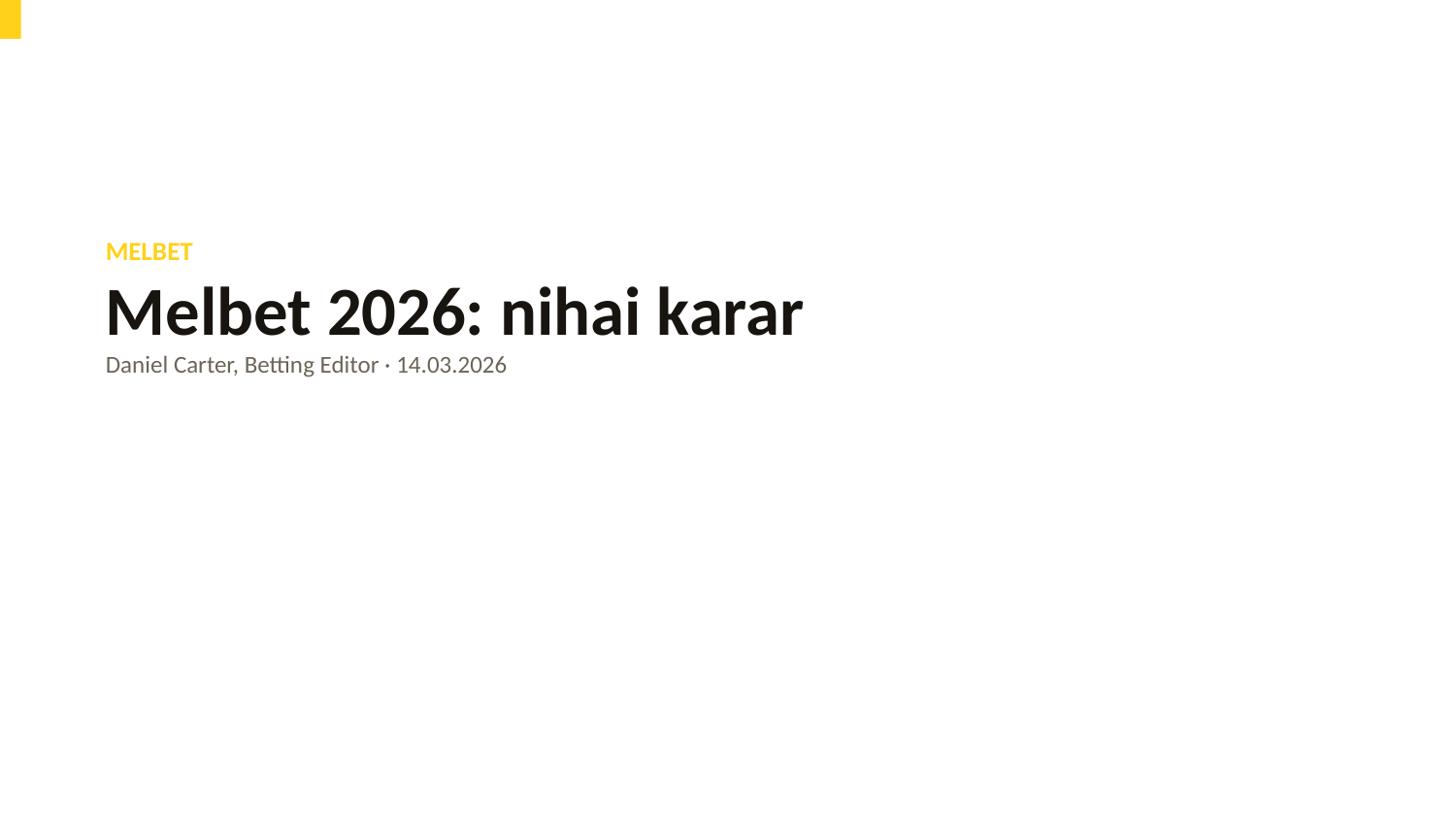

MELBET
Melbet 2026: nihai karar
Daniel Carter, Betting Editor · 14.03.2026